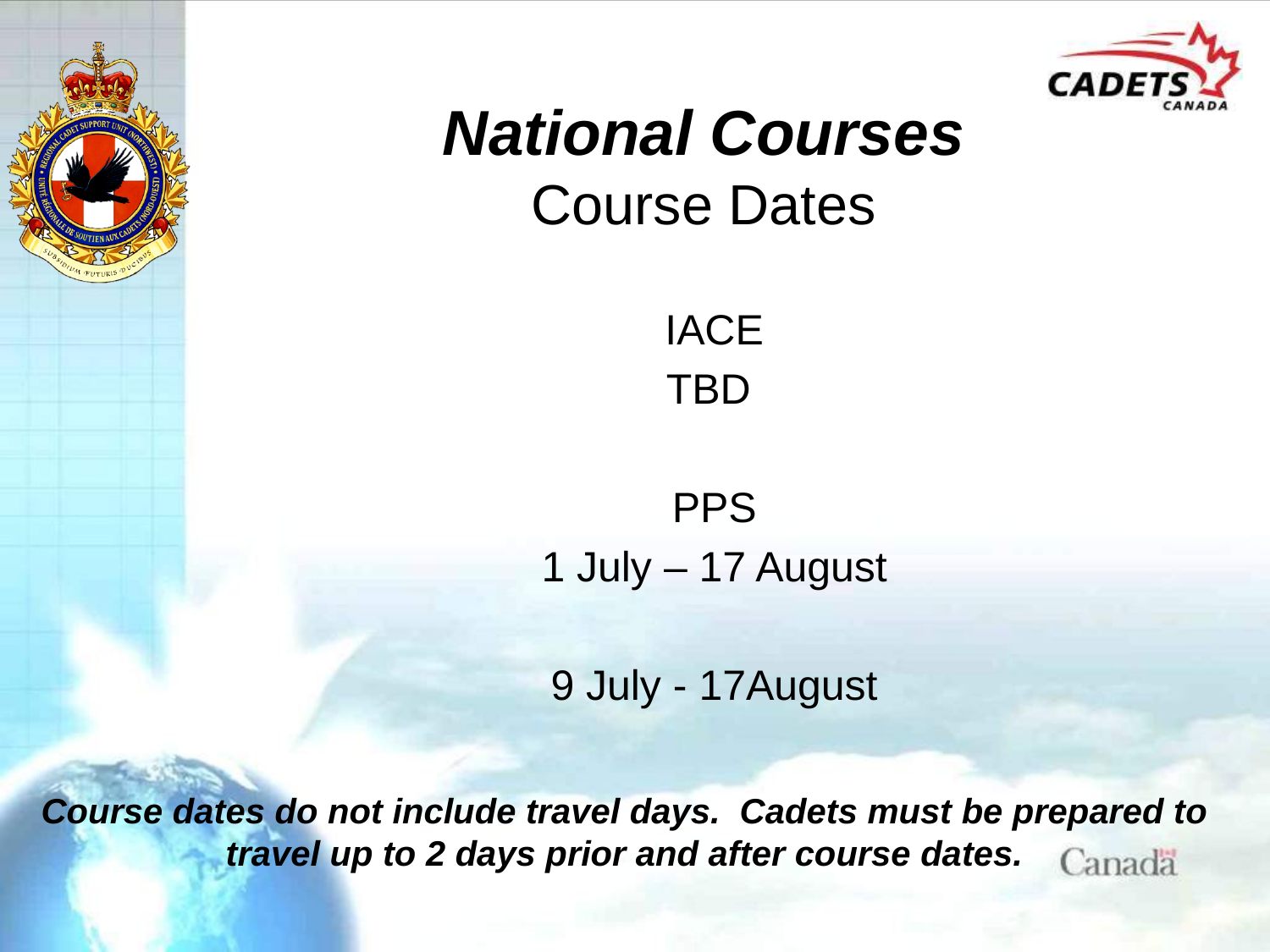

# National Courses Course Dates
IACE
TBD

PPS
1 July – 17 August

9 July - 17August

Course dates do not include travel days.  Cadets must be prepared to travel up to 2 days prior and after course dates.